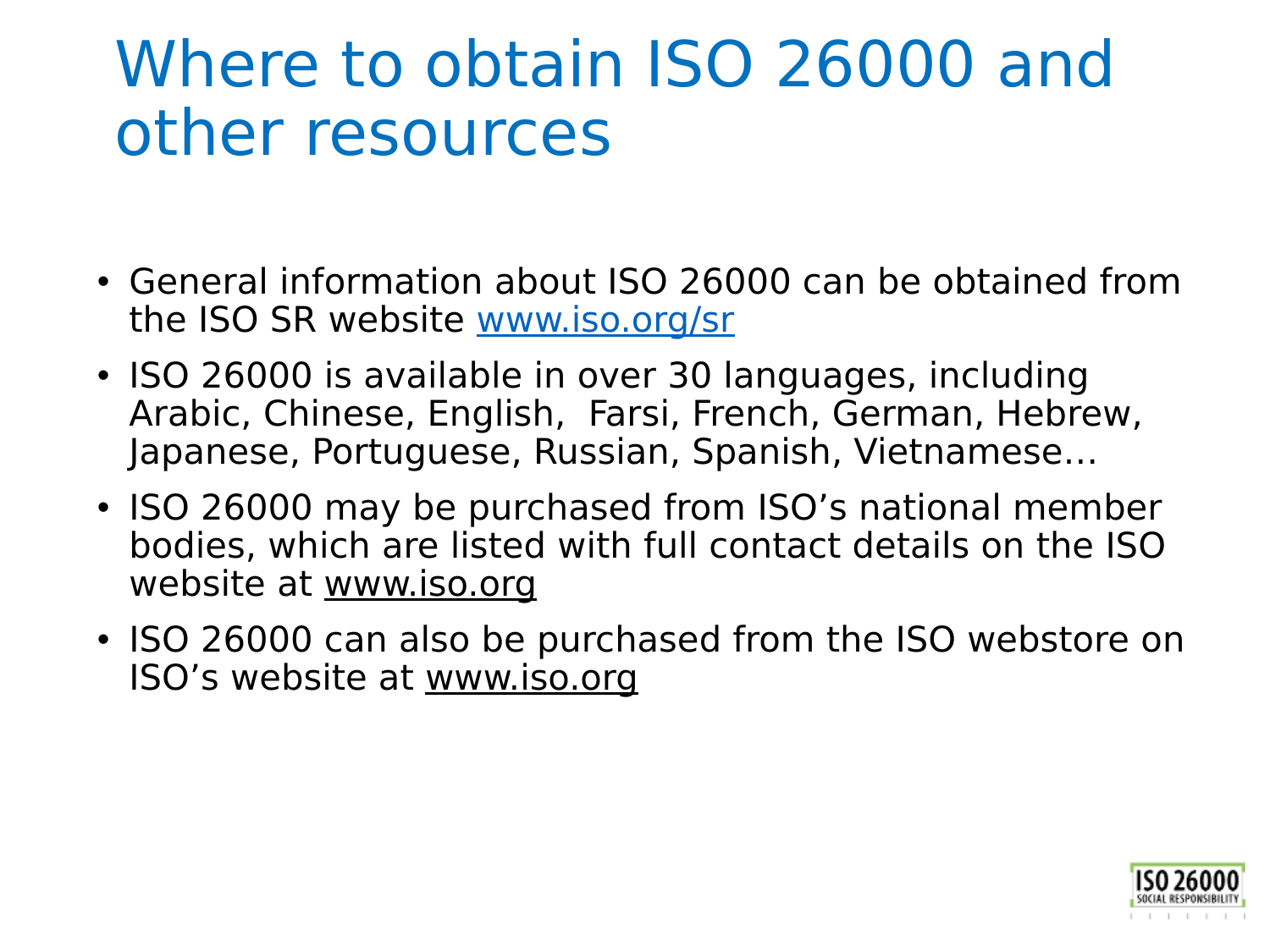

# Where to obtain ISO 26000 and other resources
General information about ISO 26000 can be obtained from the ISO SR website www.iso.org/sr
ISO 26000 is available in over 30 languages, including Arabic, Chinese, English,  Farsi, French, German, Hebrew, Japanese, Portuguese, Russian, Spanish, Vietnamese…
ISO 26000 may be purchased from ISO’s national member bodies, which are listed with full contact details on the ISO website at www.iso.org
ISO 26000 can also be purchased from the ISO webstore on ISO’s website at www.iso.org